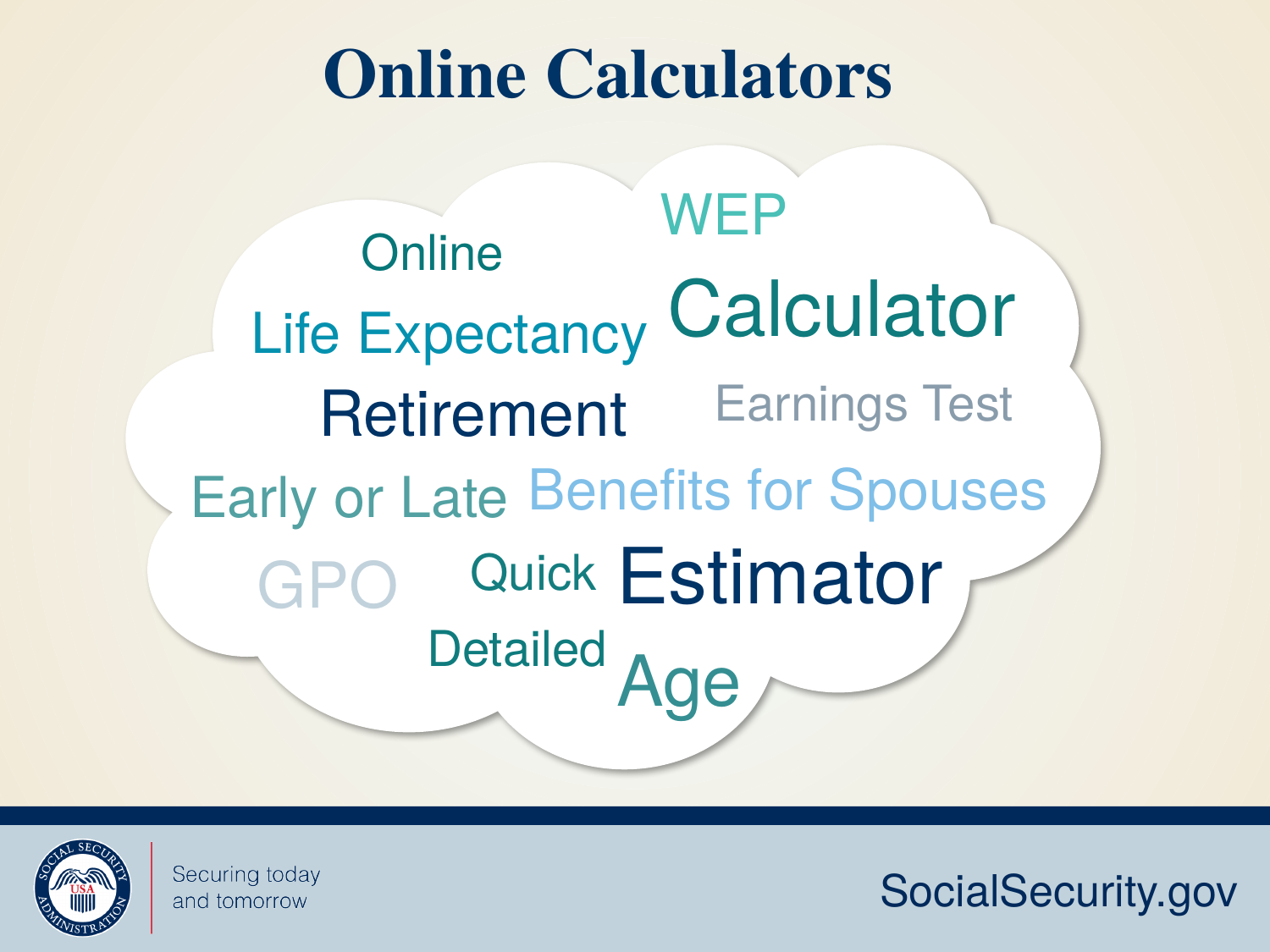

Online Calculators

WEP
Online
Calculator
Life Expectancy
Earnings Test
Retirement
Benefits for Spouses
Early or Late
Estimator
Quick
GPO
Detailed
Age